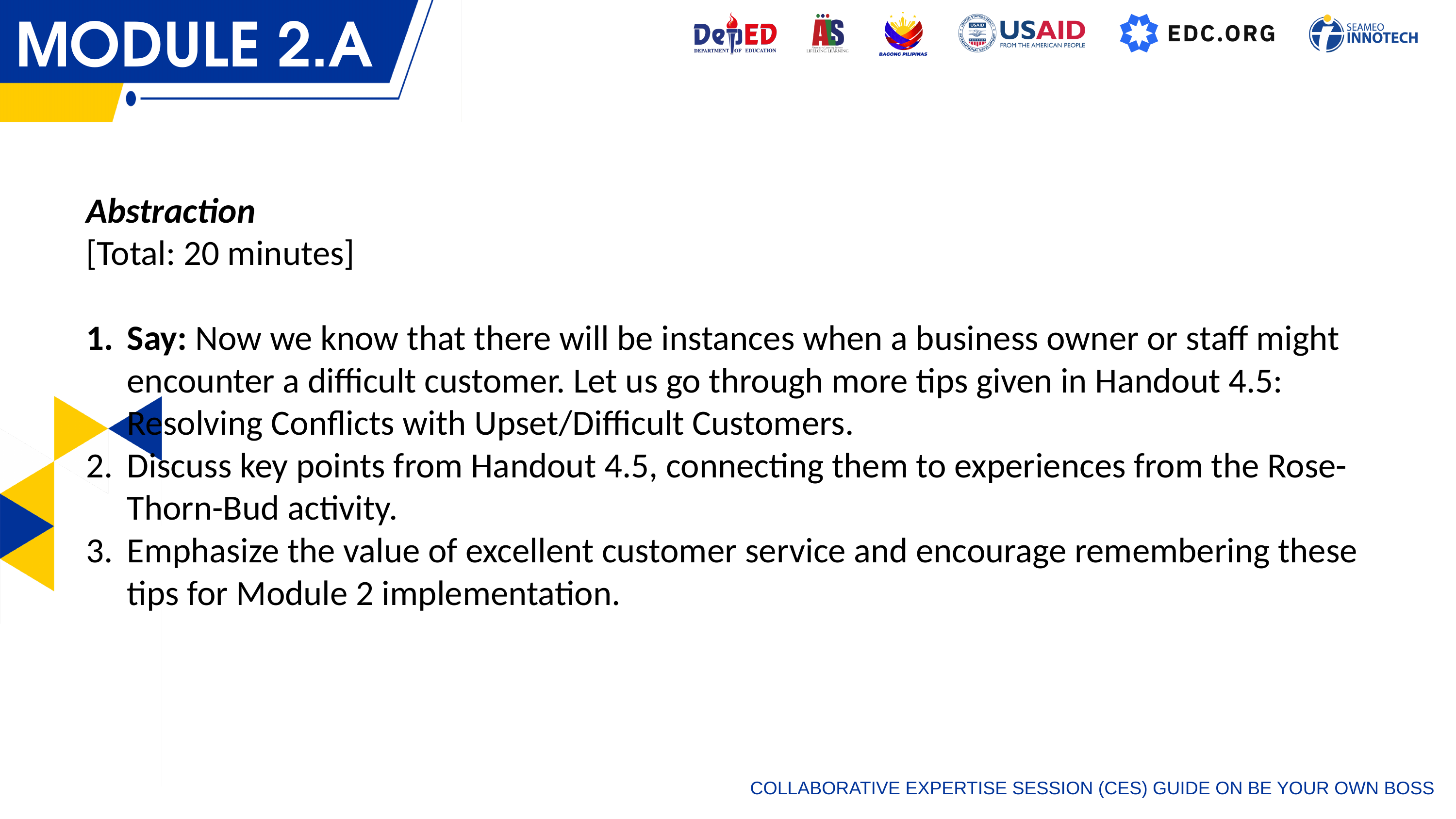

MODULE 2.A

OVERVIEW
Abstraction
[Total: 20 minutes]

Say: Now we know that there will be instances when a business owner or staff might encounter a difficult customer. Let us go through more tips given in Handout 4.5: Resolving Conflicts with Upset/Difficult Customers.
Discuss key points from Handout 4.5, connecting them to experiences from the Rose-Thorn-Bud activity.
Emphasize the value of excellent customer service and encourage remembering these tips for Module 2 implementation.

COLLABORATIVE EXPERTISE SESSION (CES) GUIDE ON BE YOUR OWN BOSS